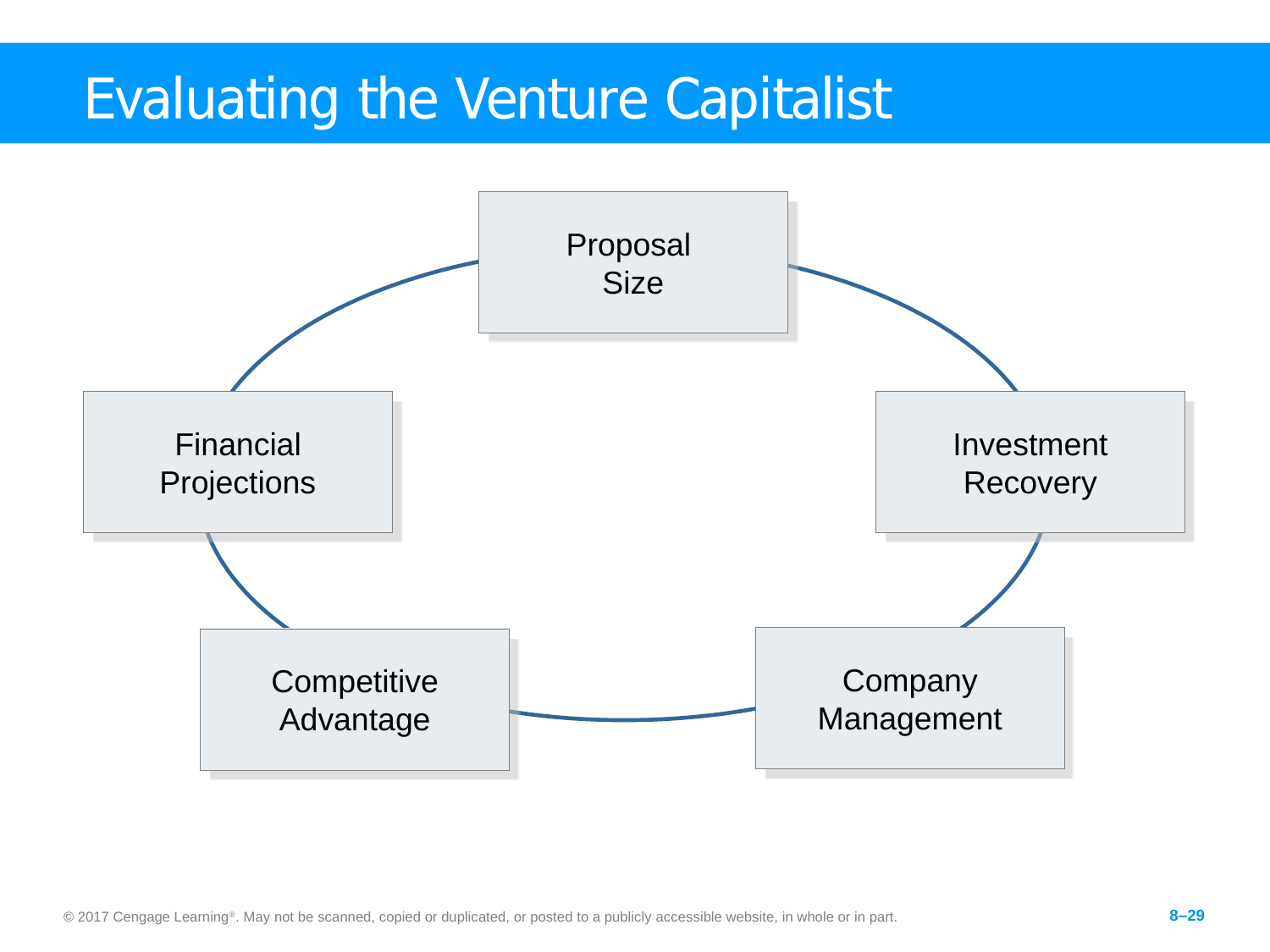

# Evaluating the Venture Capitalist
Proposal
Size

Financial Projections
Investment Recovery
Company Management
Competitive Advantage
© 2017 Cengage Learning®. May not be scanned, copied or duplicated, or posted to a publicly accessible website, in whole or in part.
8–29